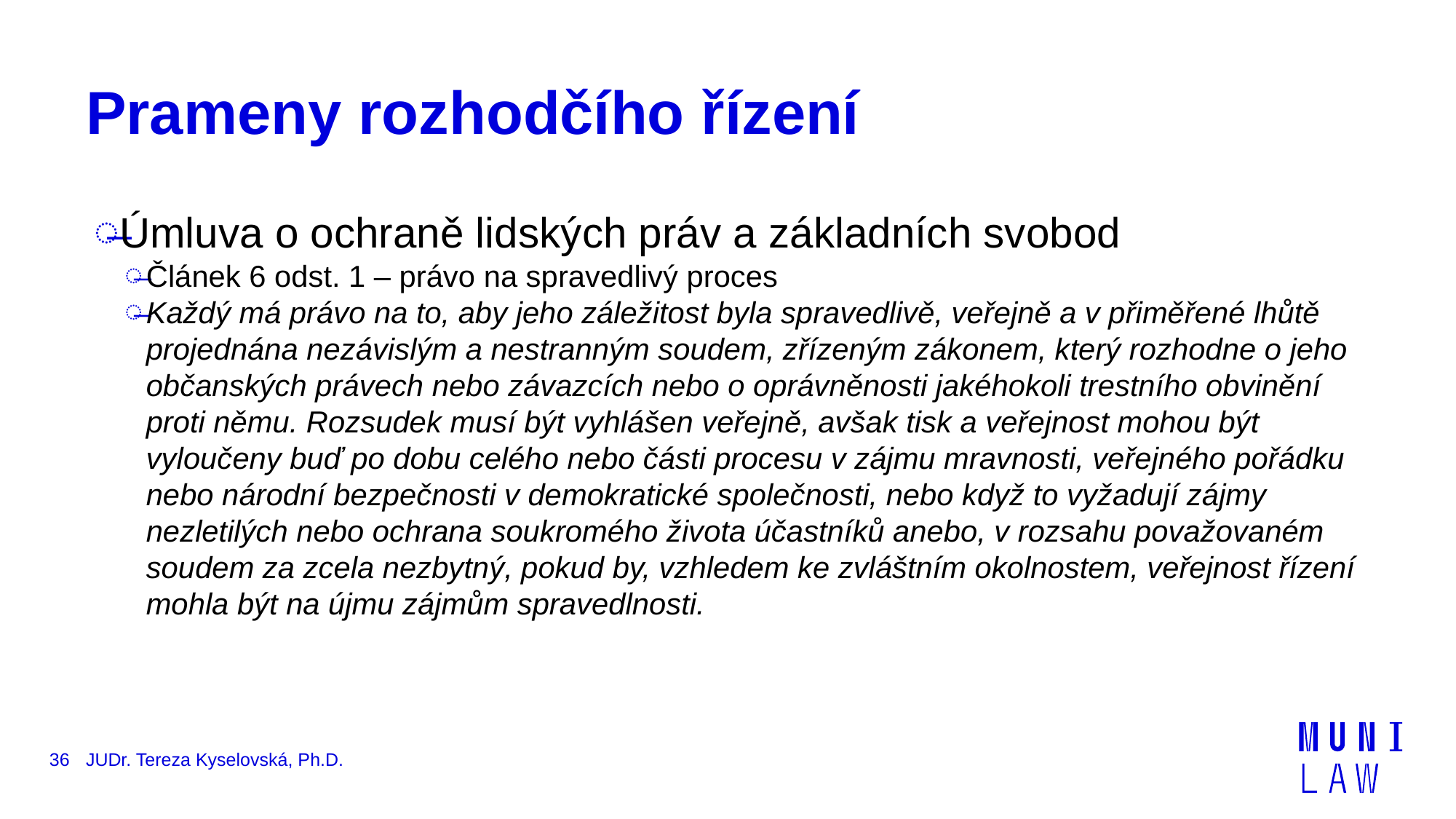

# Prameny rozhodčího řízení
Úmluva o ochraně lidských práv a základních svobod
Článek 6 odst. 1 – právo na spravedlivý proces
Každý má právo na to, aby jeho záležitost byla spravedlivě, veřejně a v přiměřené lhůtě projednána nezávislým a nestranným soudem, zřízeným zákonem, který rozhodne o jeho občanských právech nebo závazcích nebo o oprávněnosti jakéhokoli trestního obvinění proti němu. Rozsudek musí být vyhlášen veřejně, avšak tisk a veřejnost mohou být vyloučeny buď po dobu celého nebo části procesu v zájmu mravnosti, veřejného pořádku nebo národní bezpečnosti v demokratické společnosti, nebo když to vyžadují zájmy nezletilých nebo ochrana soukromého života účastníků anebo, v rozsahu považovaném soudem za zcela nezbytný, pokud by, vzhledem ke zvláštním okolnostem, veřejnost řízení mohla být na újmu zájmům spravedlnosti.
36
JUDr. Tereza Kyselovská, Ph.D.